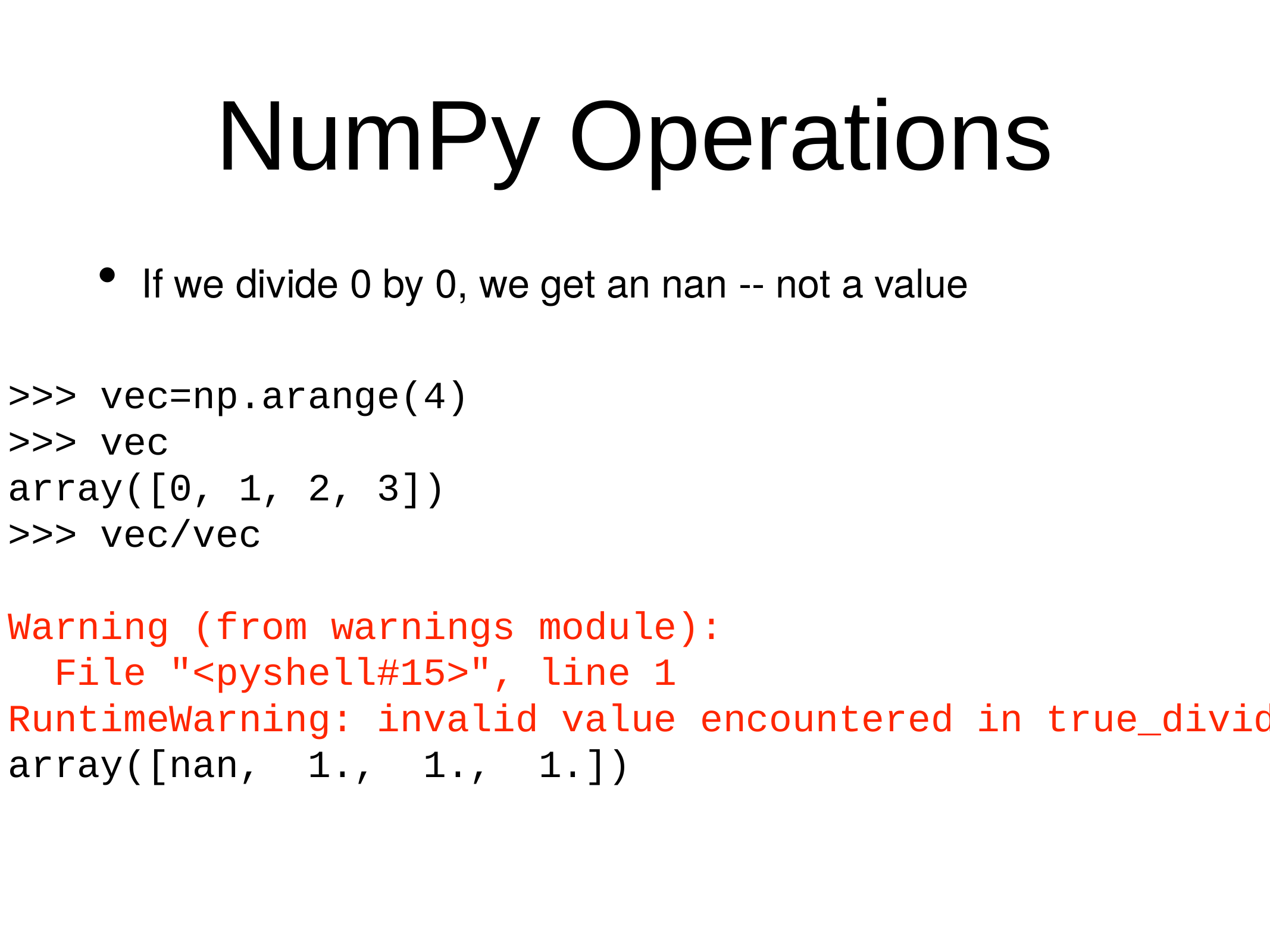

# NumPy Operations
If we divide 0 by 0, we get an nan -- not a value
>>> vec=np.arange(4)
>>> vec
array([0, 1, 2, 3])
>>> vec/vec

Warning (from warnings module):
  File "<pyshell#15>", line 1
RuntimeWarning: invalid value encountered in true_divide
array([nan,  1.,  1.,  1.])